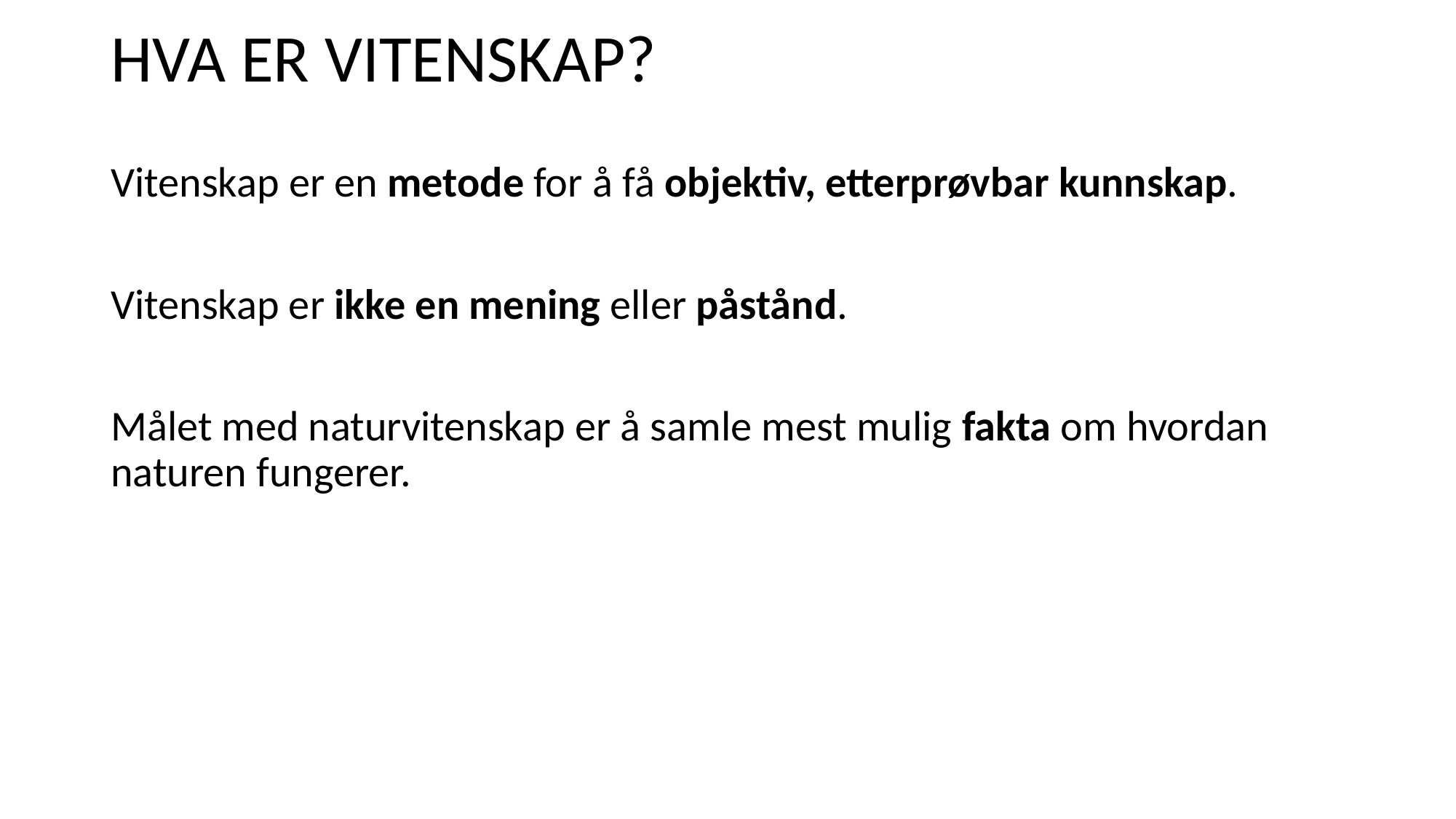

# HVA ER VITENSKAP?
Vitenskap er en metode for å få objektiv, etterprøvbar kunnskap.

Vitenskap er ikke en mening eller påstånd.

Målet med naturvitenskap er å samle mest mulig fakta om hvordan naturen fungerer.